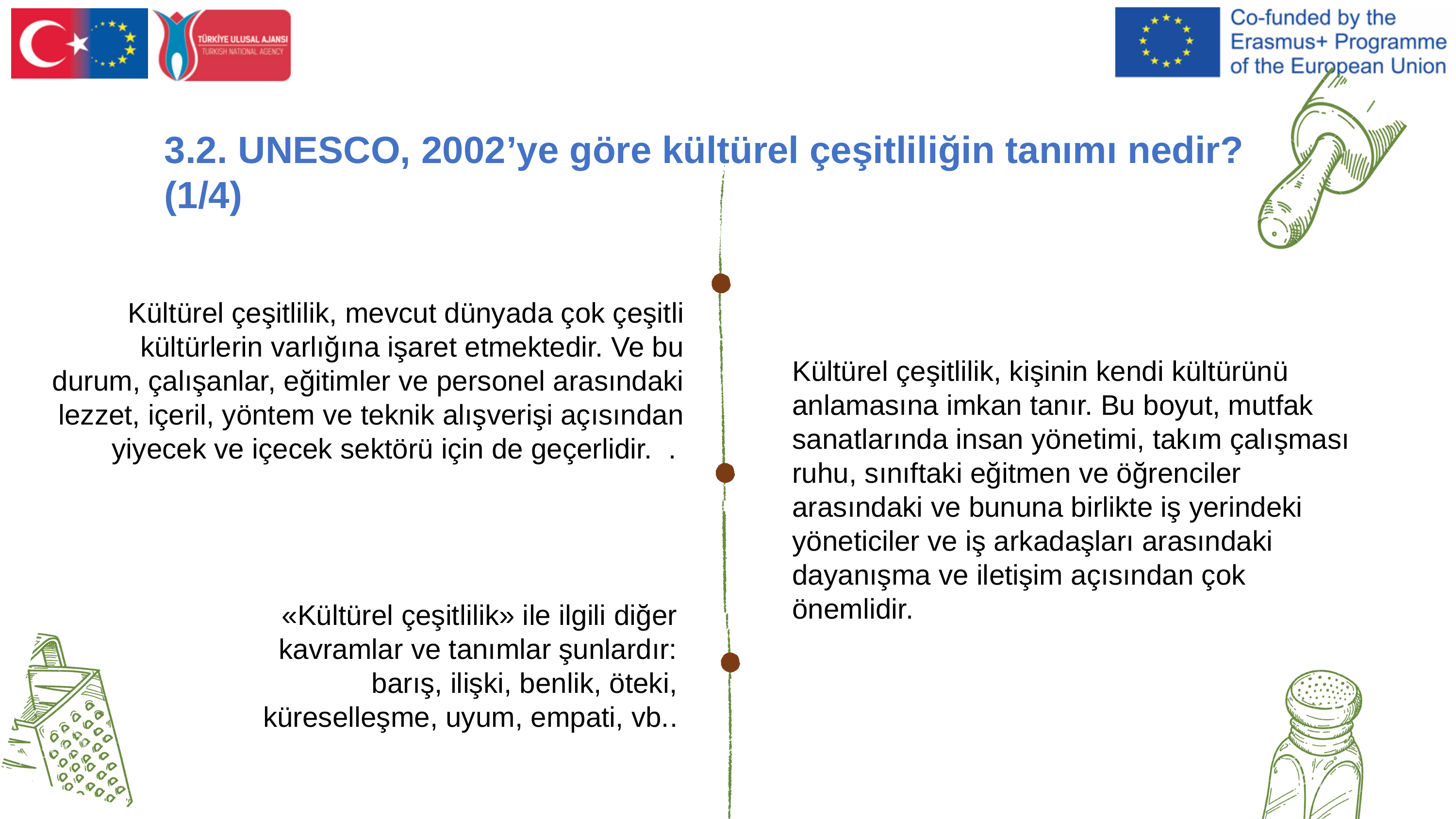

3.2. UNESCO, 2002’ye göre kültürel çeşitliliğin tanımı nedir? (1/4)

# Kültürel çeşitlilik, mevcut dünyada çok çeşitli kültürlerin varlığına işaret etmektedir. Ve bu durum, çalışanlar, eğitimler ve personel arasındaki lezzet, içeril, yöntem ve teknik alışverişi açısından yiyecek ve içecek sektörü için de geçerlidir.  .
Kültürel çeşitlilik, kişinin kendi kültürünü anlamasına imkan tanır. Bu boyut, mutfak sanatlarında insan yönetimi, takım çalışması ruhu, sınıftaki eğitmen ve öğrenciler arasındaki ve bununa birlikte iş yerindeki yöneticiler ve iş arkadaşları arasındaki dayanışma ve iletişim açısından çok önemlidir.
«Kültürel çeşitlilik» ile ilgili diğer kavramlar ve tanımlar şunlardır: barış, ilişki, benlik, öteki, küreselleşme, uyum, empati, vb..